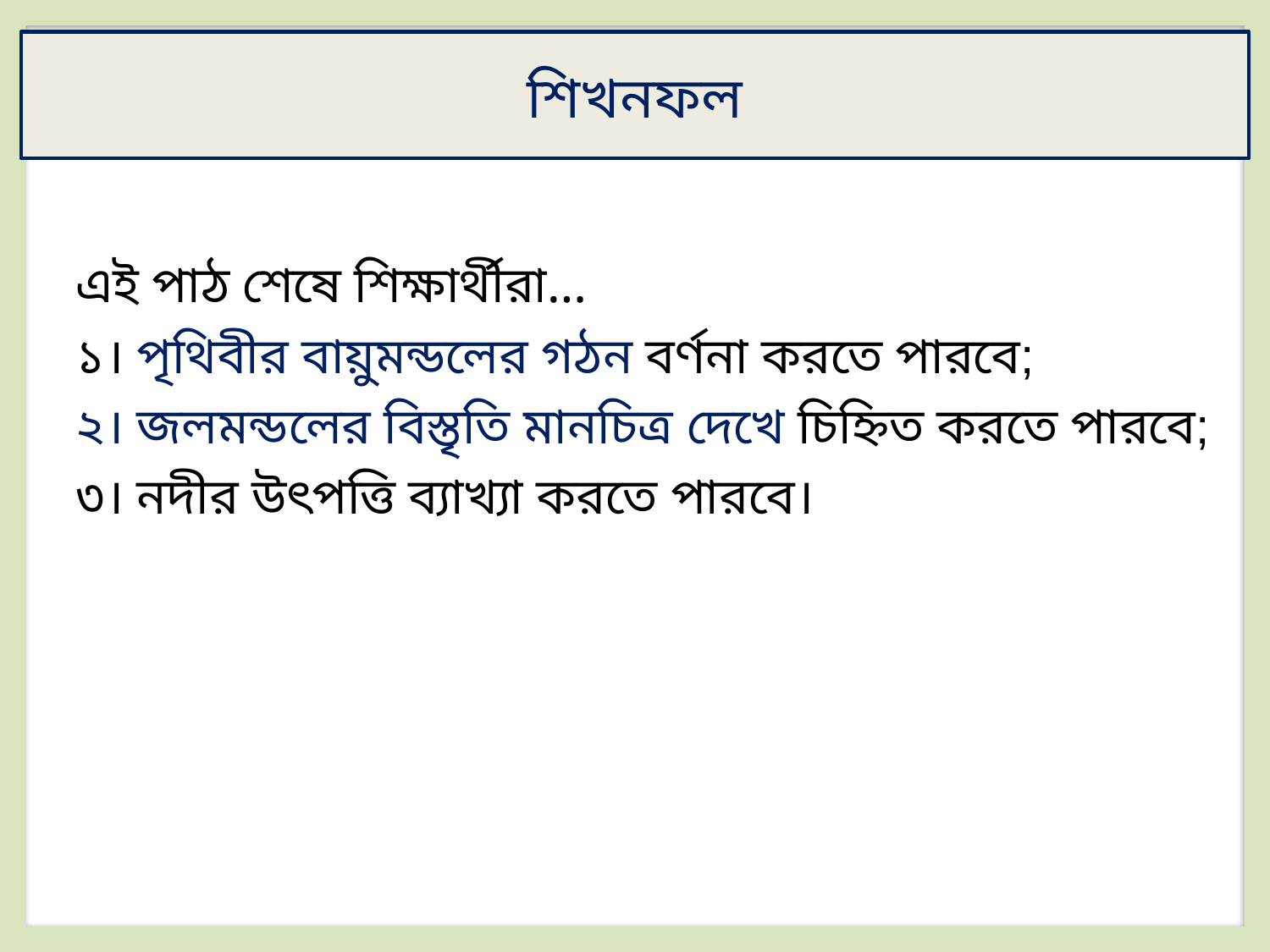

শিখনফল
এই পাঠ শেষে শিক্ষার্থীরা…
১। পৃথিবীর বায়ুমন্ডলের গঠন বর্ণনা করতে পারবে;
২। জলমন্ডলের বিস্তৃতি মানচিত্র দেখে চিহ্নিত করতে পারবে;
৩। নদীর উৎপত্তি ব্যাখ্যা করতে পারবে।